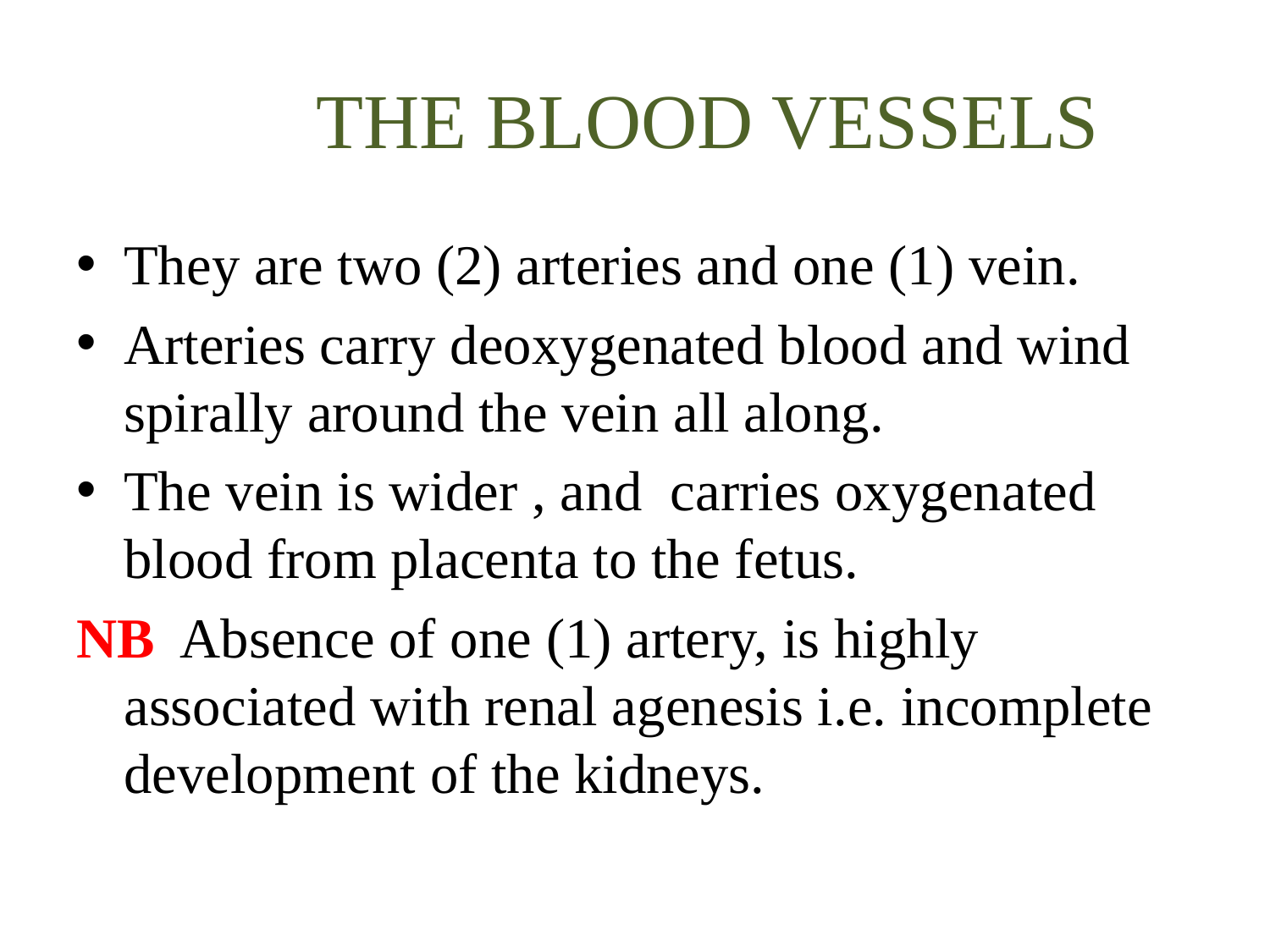

# THE BLOOD VESSELS
They are two (2) arteries and one (1) vein.
Arteries carry deoxygenated blood and wind spirally around the vein all along.
The vein is wider , and  carries oxygenated blood from placenta to the fetus.
NB  Absence of one (1) artery, is highly associated with renal agenesis i.e. incomplete development of the kidneys.